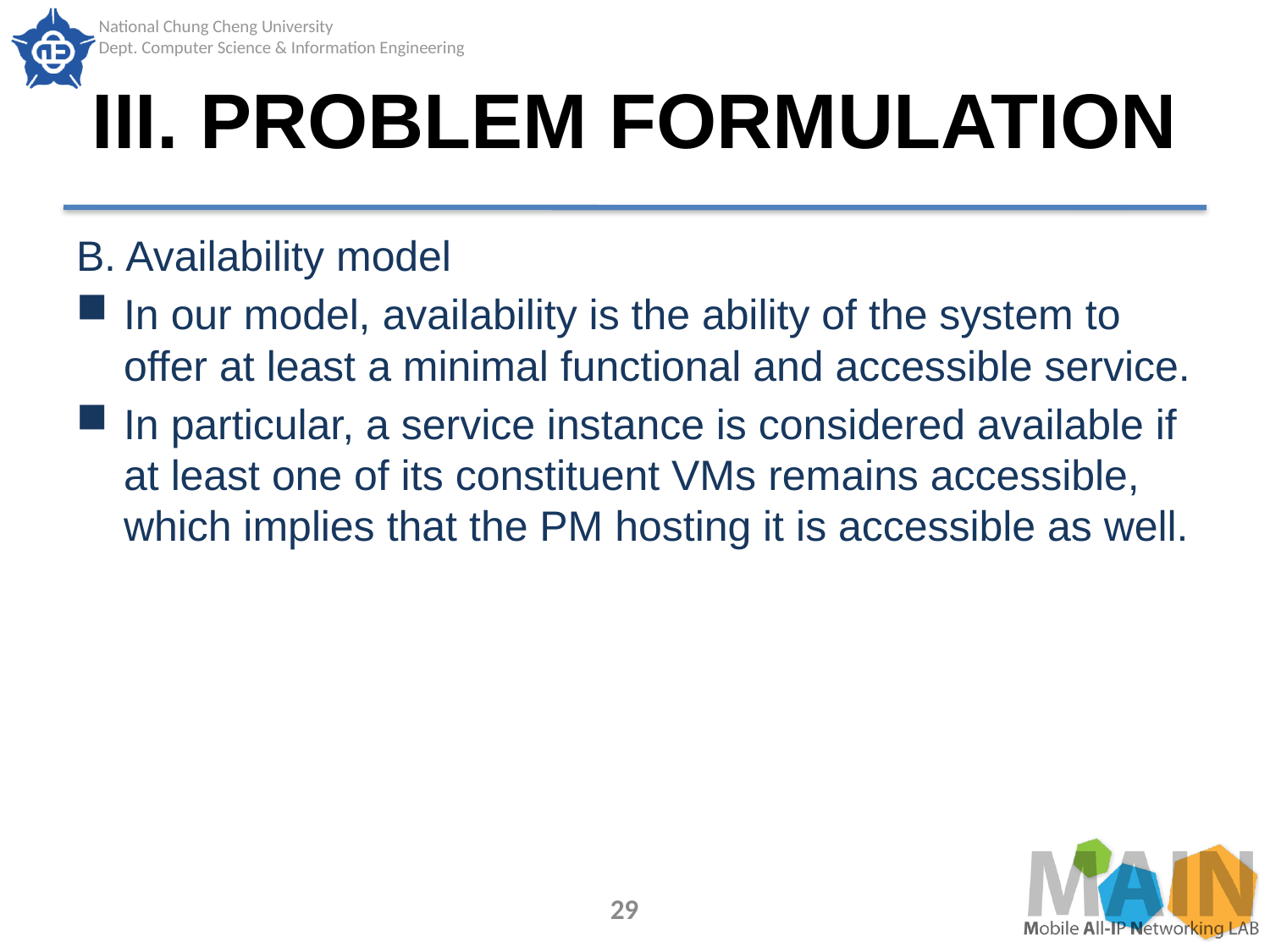

# III. PROBLEM FORMULATION
B. Availability model
In our model, availability is the ability of the system to offer at least a minimal functional and accessible service.
In particular, a service instance is considered available if at least one of its constituent VMs remains accessible, which implies that the PM hosting it is accessible as well.

29